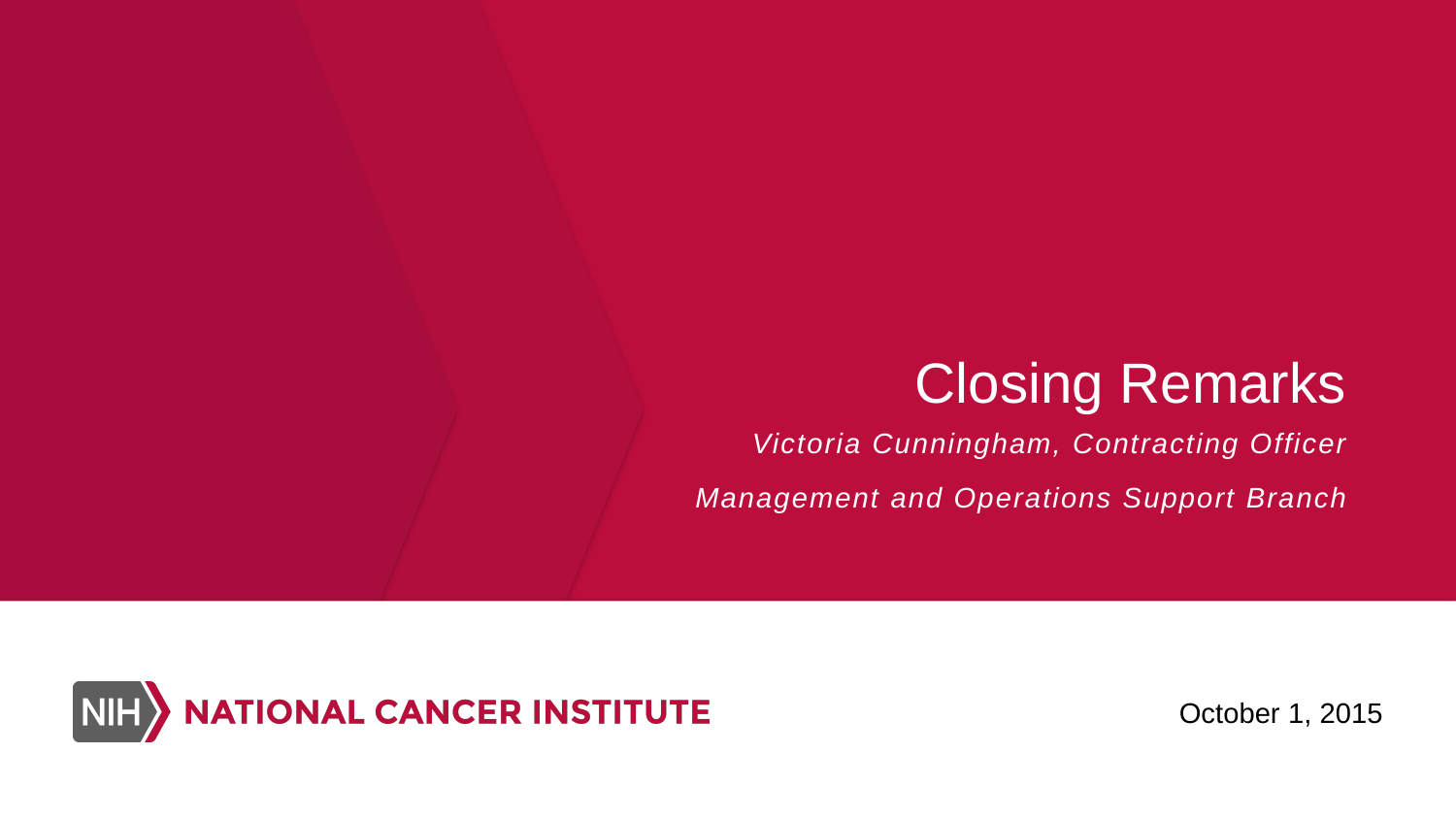

# Closing Remarks
Victoria Cunningham, Contracting Officer
Management and Operations Support Branch
October 1, 2015